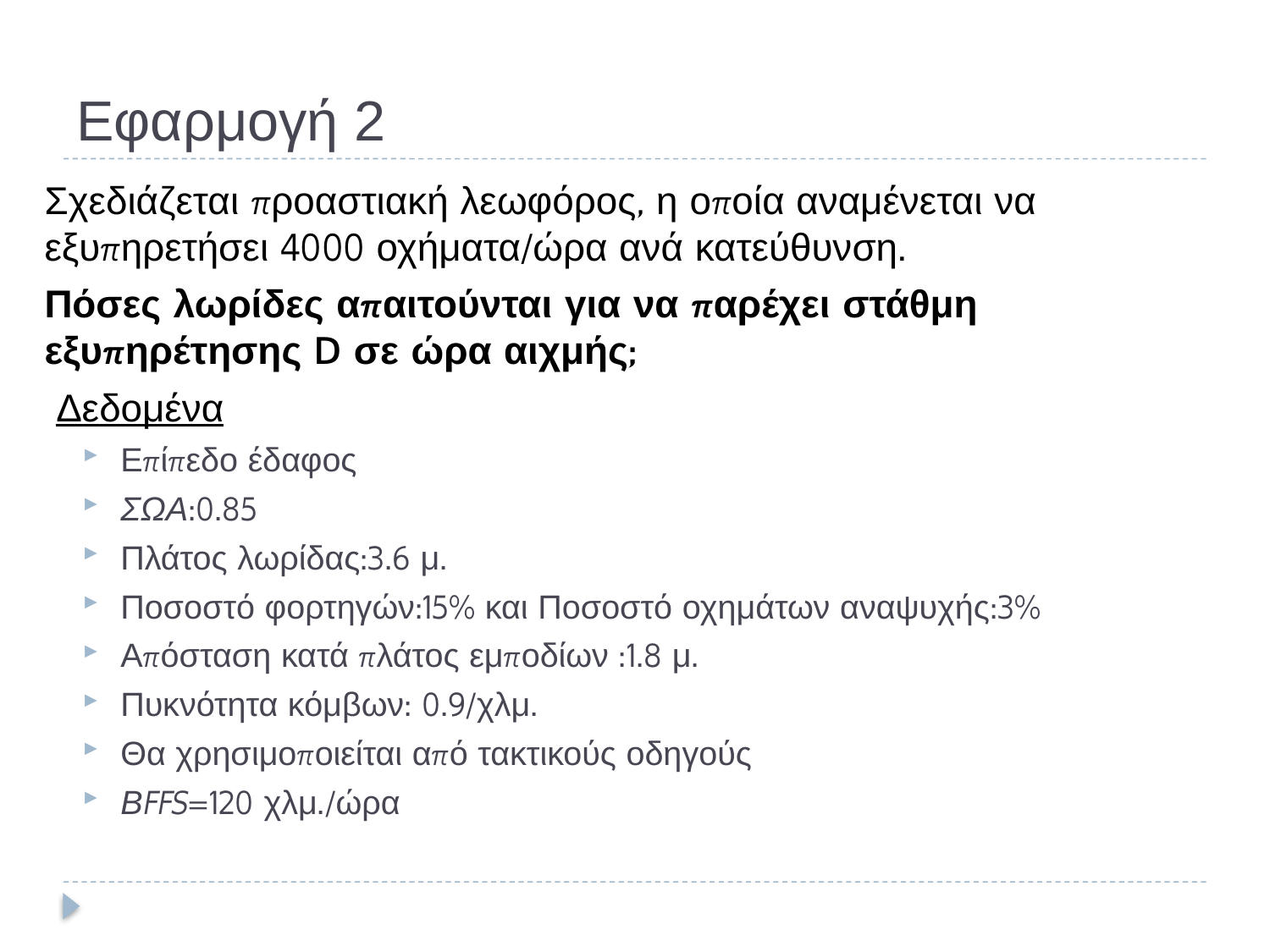

# Εφαρμογή 2
Σχεδιάζεται προαστιακή λεωφόρος, η οποία αναμένεται να εξυπηρετήσει 4000 οχήματα/ώρα ανά κατεύθυνση.
Πόσες λωρίδες απαιτούνται για να παρέχει στάθμη εξυπηρέτησης D σε ώρα αιχμής;
 Δεδομένα
Επίπεδο έδαφος
ΣΩΑ:0.85
Πλάτος λωρίδας:3.6 μ.
Ποσοστό φορτηγών:15% και Ποσοστό οχημάτων αναψυχής:3%
Απόσταση κατά πλάτος εμποδίων :1.8 μ.
Πυκνότητα κόμβων: 0.9/χλμ.
Θα χρησιμοποιείται από τακτικούς οδηγούς
ΒFFS=120 χλμ./ώρα